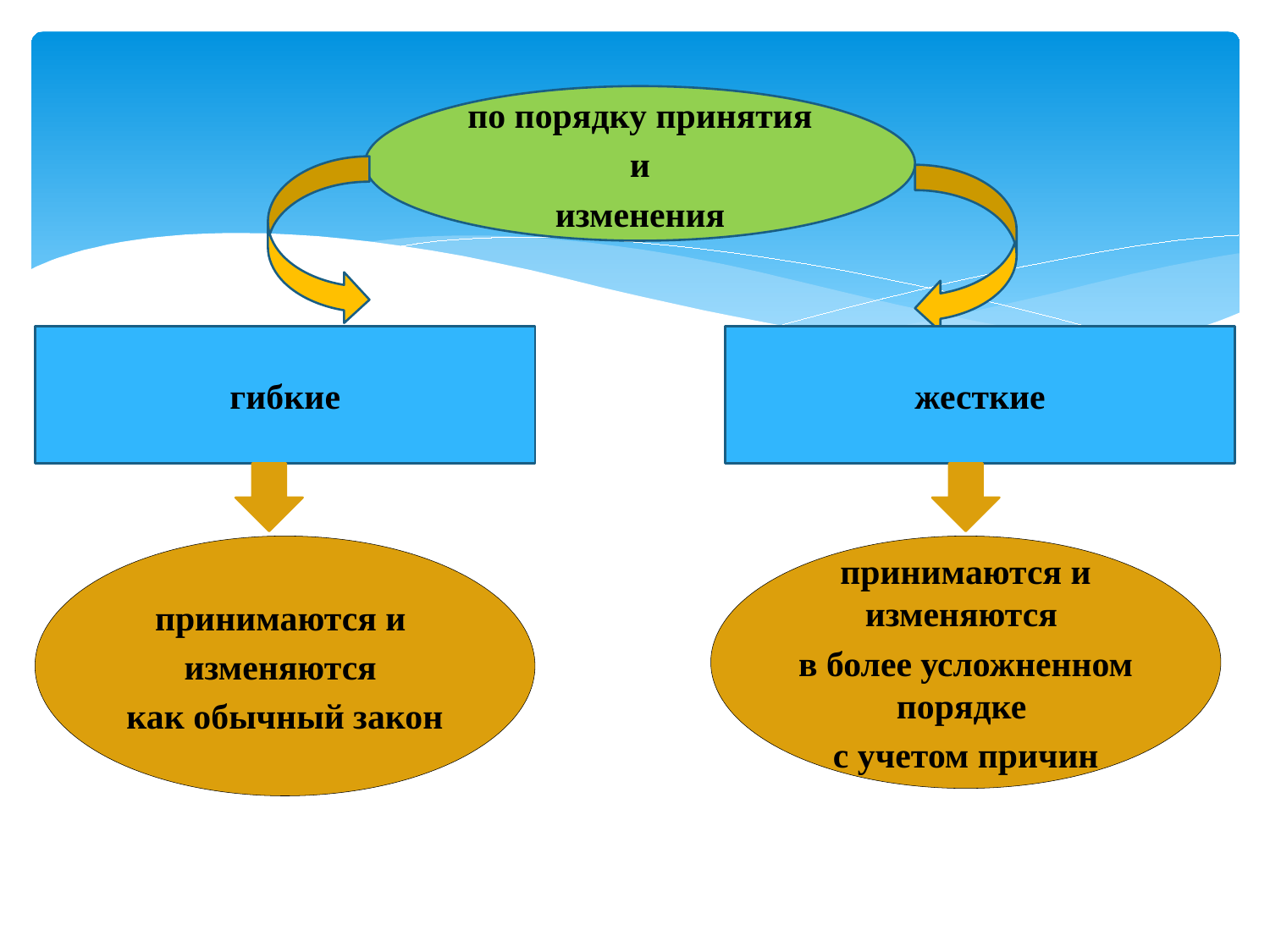

# по
по порядку принятия
и
изменения

гибкие
жесткие

принимаются и
изменяются
как обычный закон
принимаются и изменяются
в более усложненном порядке
с учетом причин